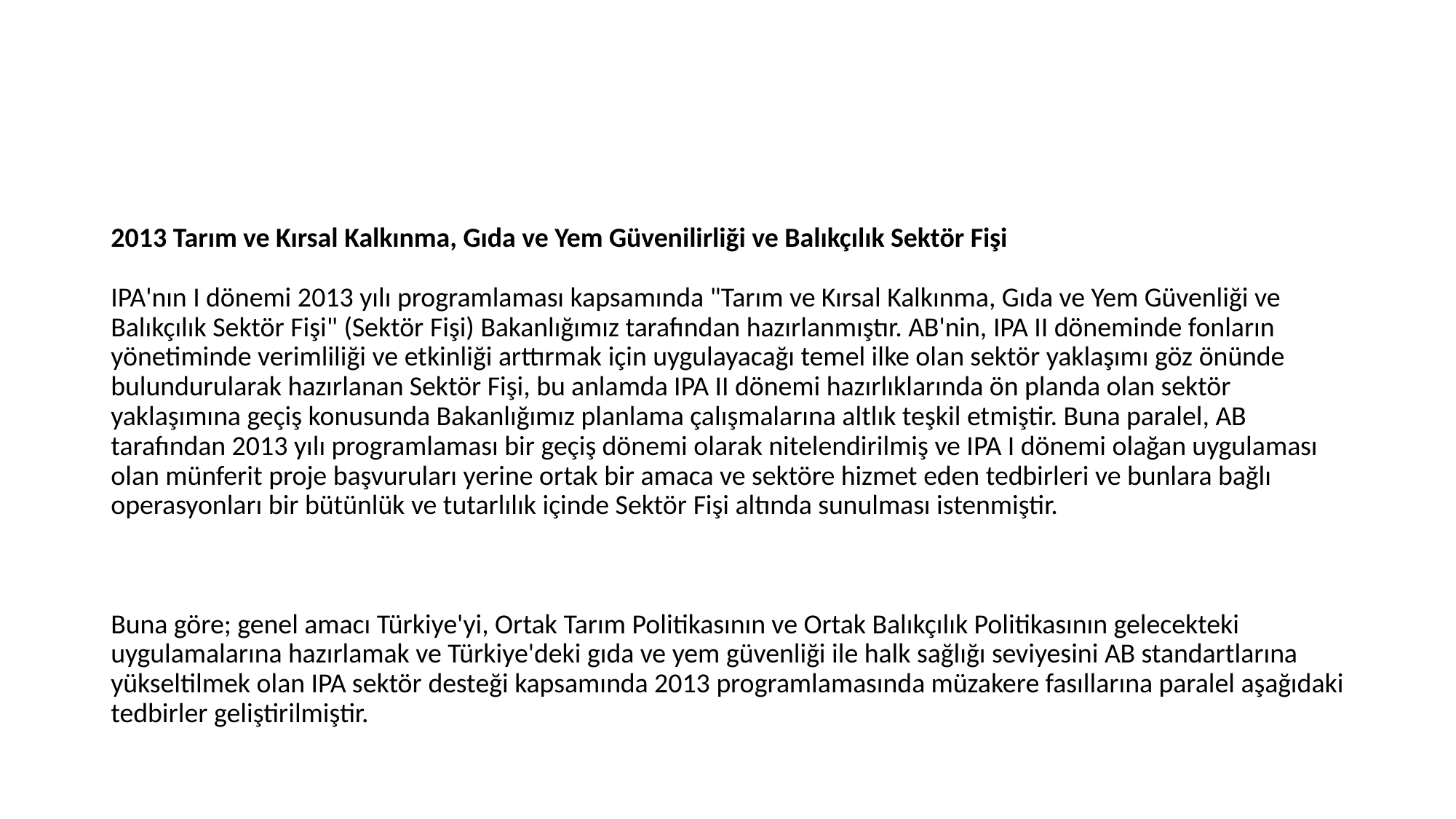

2013 Tarım ve Kırsal Kalkınma, Gıda ve Yem Güvenilirliği ve Balıkçılık Sektör Fişi
IPA'nın I dönemi 2013 yılı programlaması kapsamında "Tarım ve Kırsal Kalkınma, Gıda ve Yem Güvenliği ve Balıkçılık Sektör Fişi" (Sektör Fişi) Bakanlığımız tarafından hazırlanmıştır. AB'nin, IPA II döneminde fonların yönetiminde verimliliği ve etkinliği arttırmak için uygulayacağı temel ilke olan sektör yaklaşımı göz önünde bulundurularak hazırlanan Sektör Fişi, bu anlamda IPA II dönemi hazırlıklarında ön planda olan sektör yaklaşımına geçiş konusunda Bakanlığımız planlama çalışmalarına altlık teşkil etmiştir. Buna paralel, AB tarafından 2013 yılı programlaması bir geçiş dönemi olarak nitelendirilmiş ve IPA I dönemi olağan uygulaması olan münferit proje başvuruları yerine ortak bir amaca ve sektöre hizmet eden tedbirleri ve bunlara bağlı operasyonları bir bütünlük ve tutarlılık içinde Sektör Fişi altında sunulması istenmiştir.
 
Buna göre; genel amacı Türkiye'yi, Ortak Tarım Politikasının ve Ortak Balıkçılık Politikasının gelecekteki uygulamalarına hazırlamak ve Türkiye'deki gıda ve yem güvenliği ile halk sağlığı seviyesini AB standartlarına yükseltilmek olan IPA sektör desteği kapsamında 2013 programlamasında müzakere fasıllarına paralel aşağıdaki tedbirler geliştirilmiştir.